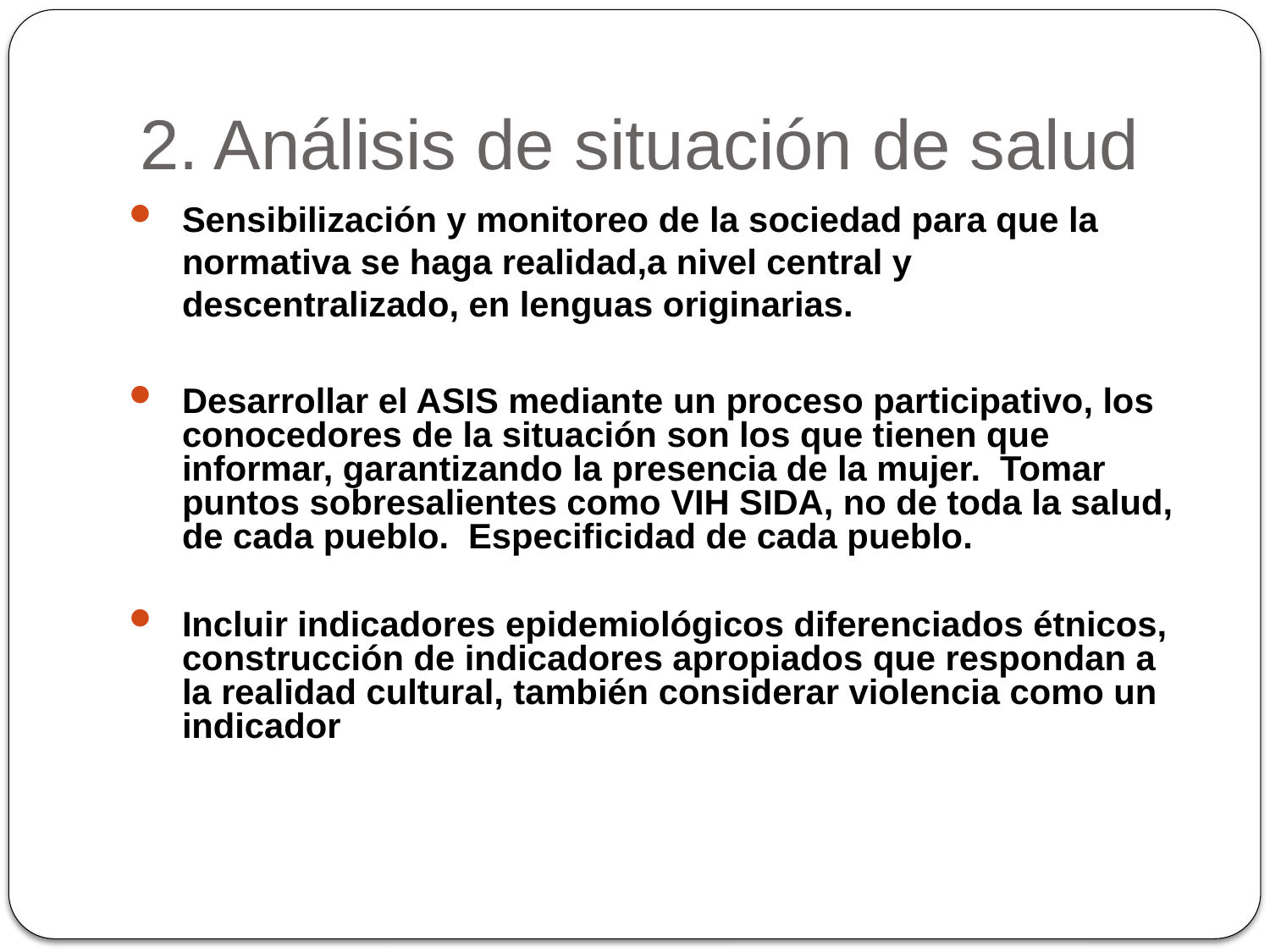

2. Análisis de situación de salud
Sensibilización y monitoreo de la sociedad para que la normativa se haga realidad,a nivel central y descentralizado, en lenguas originarias.

Desarrollar el ASIS mediante un proceso participativo, los conocedores de la situación son los que tienen que informar, garantizando la presencia de la mujer.  Tomar puntos sobresalientes como VIH SIDA, no de toda la salud,  de cada pueblo.  Especificidad de cada pueblo.

Incluir indicadores epidemiológicos diferenciados étnicos, construcción de indicadores apropiados que respondan a la realidad cultural, también considerar violencia como un indicador